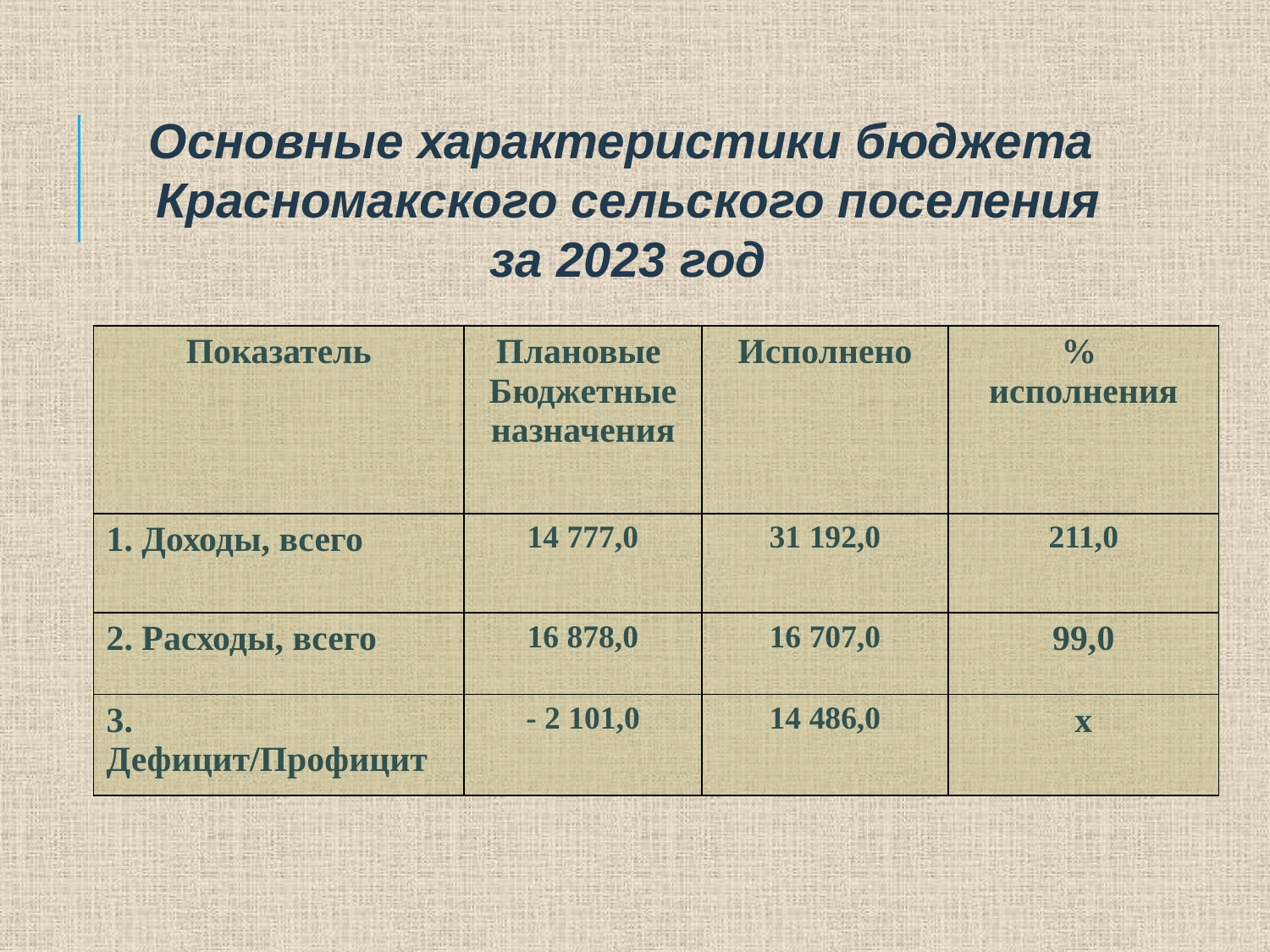

# Основные характеристики бюджета Красномакского сельского поселения за 2023 год
| Показатель | Плановые Бюджетные назначения | Исполнено | % исполнения |
| --- | --- | --- | --- |
| 1. Доходы, всего | 14 777,0 | 31 192,0 | 211,0 |
| 2. Расходы, всего | 16 878,0 | 16 707,0 | 99,0 |
| 3. Дефицит/Профицит | - 2 101,0 | 14 486,0 | х |